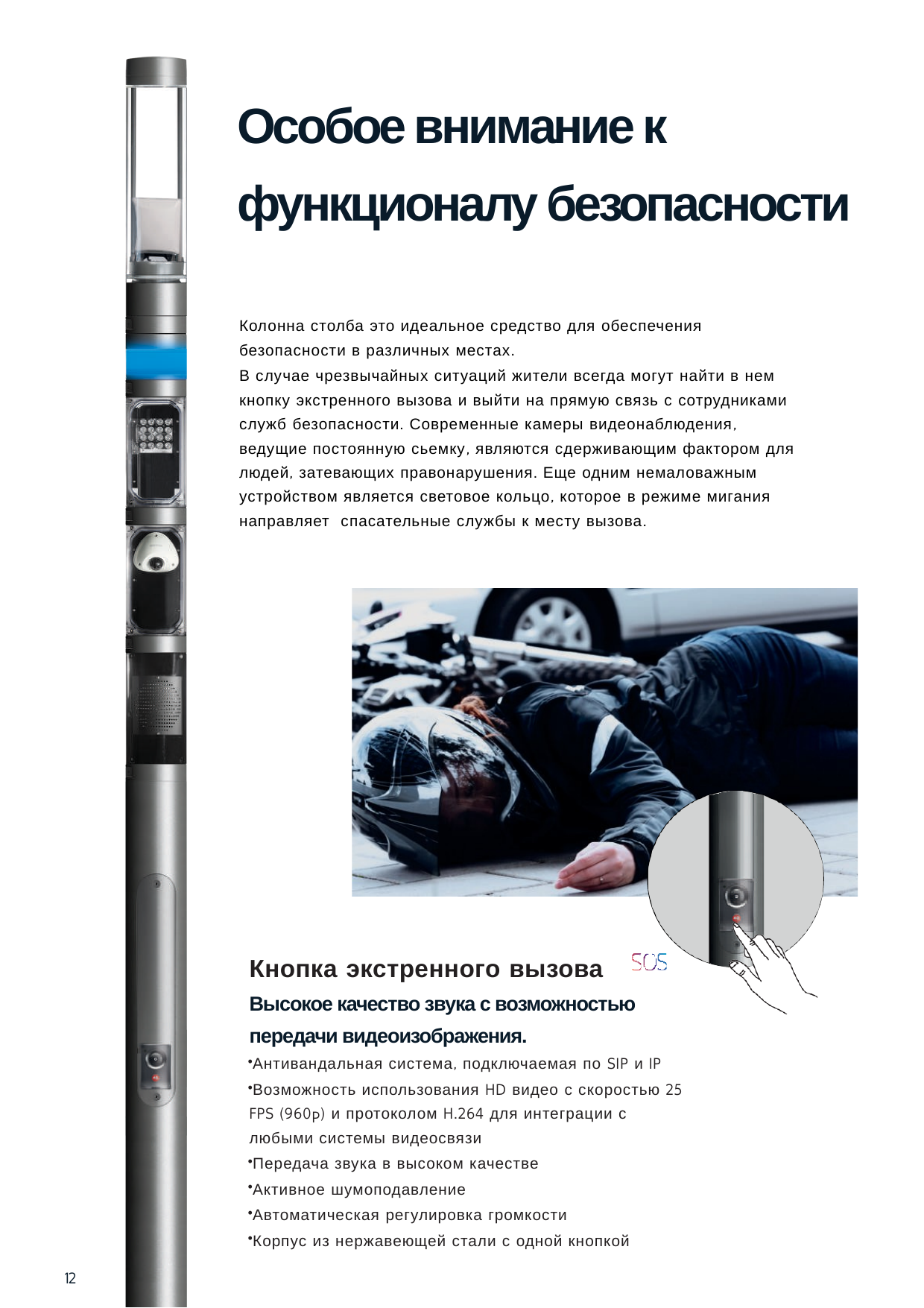

# Особое внимание к функционалу безопасности

Колонна столба это идеальное средство для обеспечения безопасности в различных местах.
В случае чрезвычайных ситуаций жители всегда могут найти в нем кнопку экстренного вызова и выйти на прямую связь с сотрудниками служб безопасности. Современные камеры видеонаблюдения, ведущие постоянную сьемку, являются сдерживающим фактором для людей, затевающих правонарушения. Еще одним немаловажным устройством является световое кольцо, которое в режиме мигания направляет  спасательные службы к месту вызова.

Кнопка экстренного вызова
Высокое качество звука с возможностью передачи видеоизображения.
Антивандальная система, подключаемая по SIP и IP
Возможность использования HD видео с скоростью 25 FPS (960p) и протоколом H.264 для интеграции с любыми системы видеосвязи
Передача звука в высоком качестве
Активное шумоподавление
Автоматическая регулировка громкости
Корпус из нержавеющей стали с одной кнопкой

12